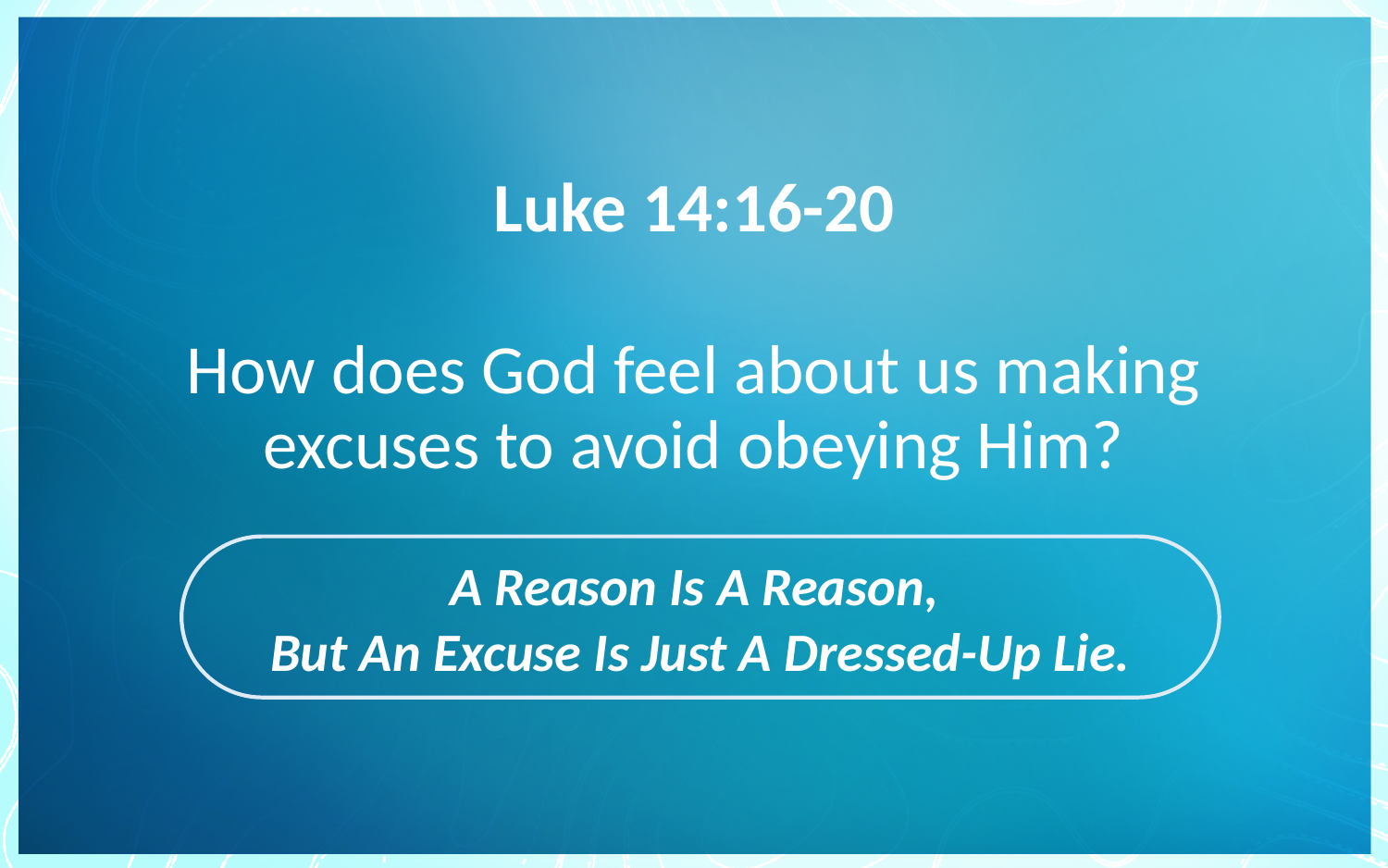

# Luke 14:16-20
How does God feel about us making excuses to avoid obeying Him?
A Reason Is A Reason,
But An Excuse Is Just A Dressed-Up Lie.